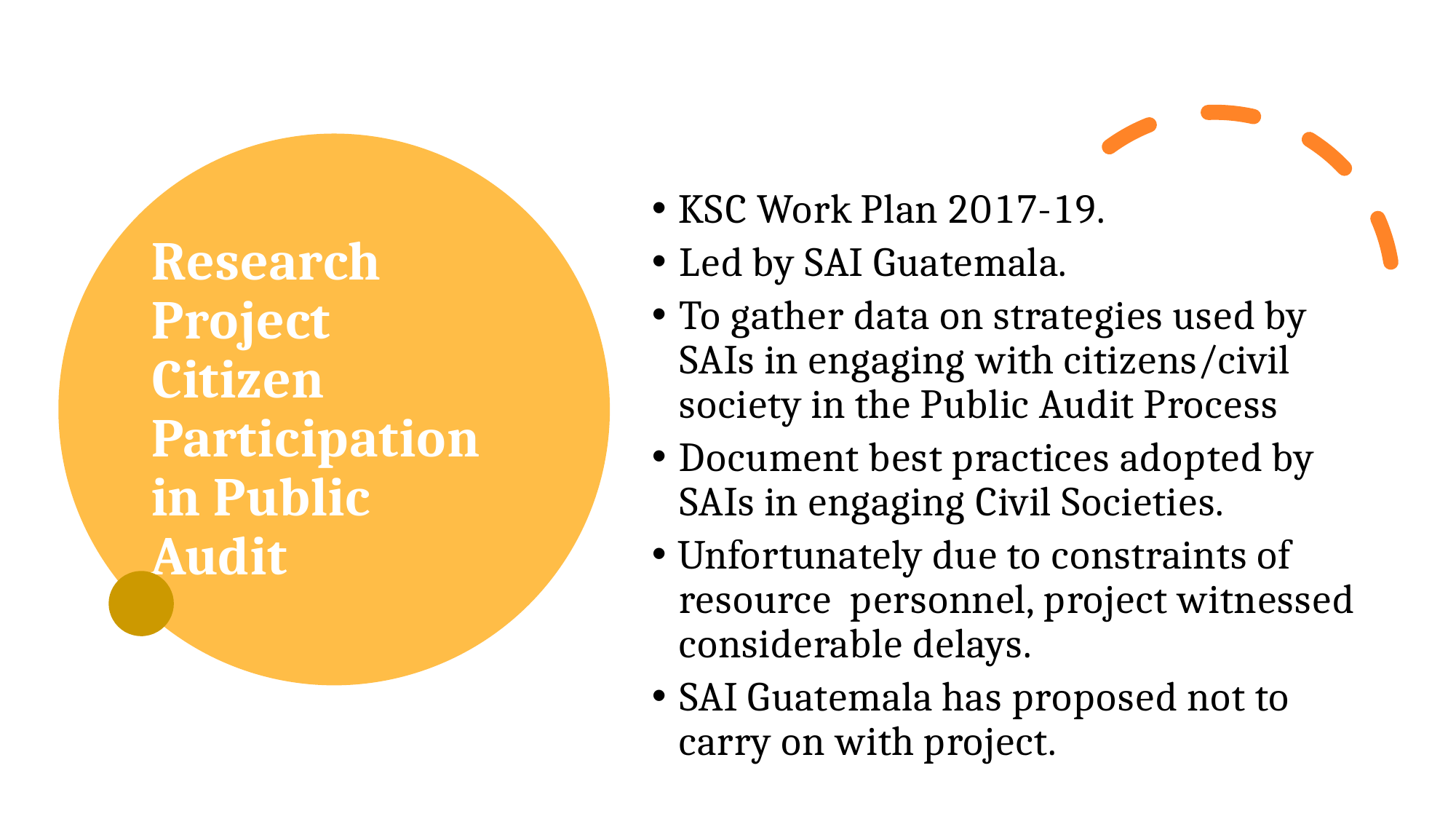

# Research Project Citizen Participation in Public Audit
KSC Work Plan 2017-19.
Led by SAI Guatemala.
To gather data on strategies used by SAIs in engaging with citizens/civil society in the Public Audit Process
Document best practices adopted by SAIs in engaging Civil Societies.
Unfortunately due to constraints of resource  personnel, project witnessed  considerable delays.
SAI Guatemala has proposed not to carry on with project.